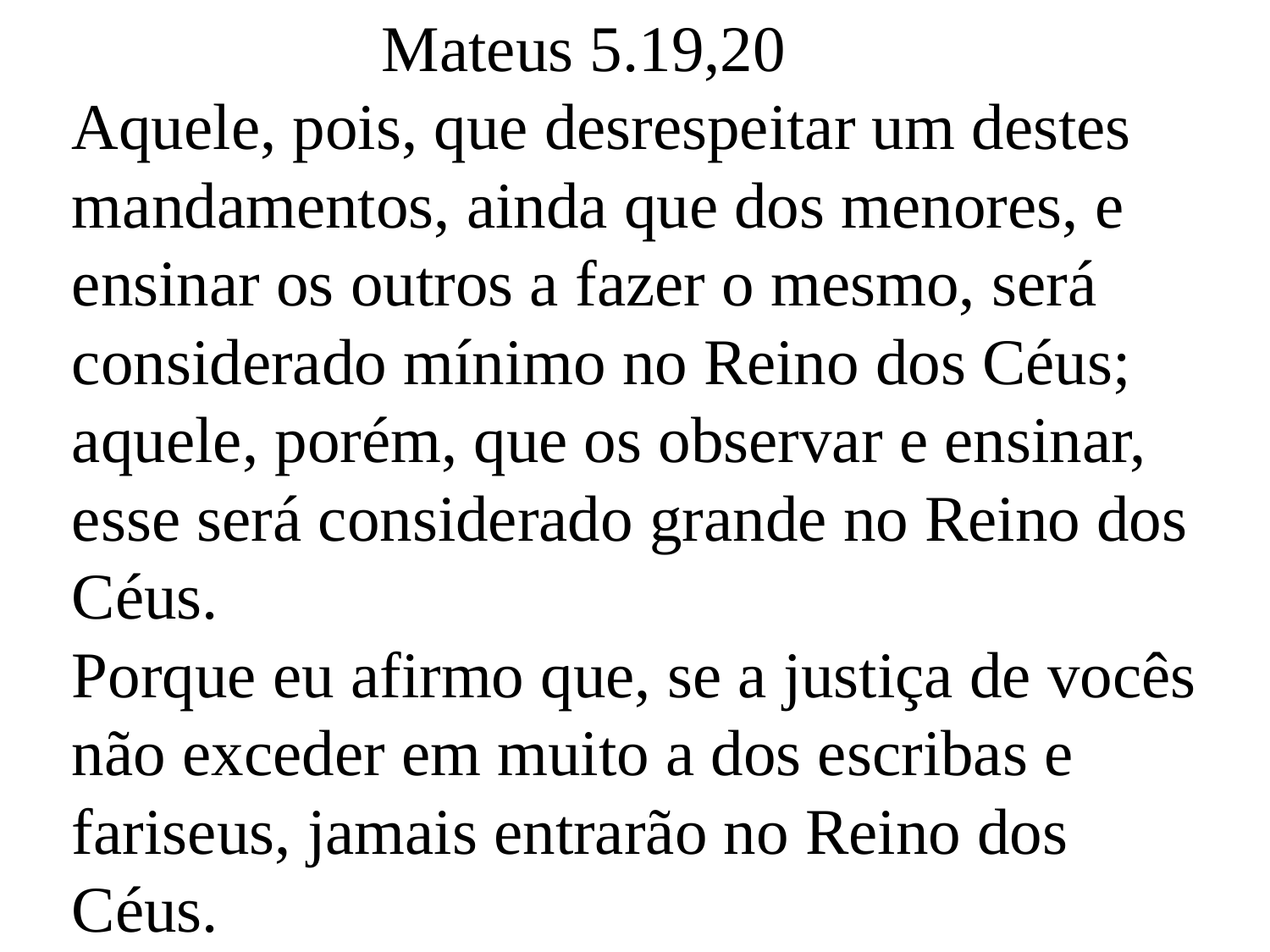

Mateus 5.19,20
Aquele, pois, que desrespeitar um destes mandamentos, ainda que dos menores, e ensinar os outros a fazer o mesmo, será considerado mínimo no Reino dos Céus; aquele, porém, que os observar e ensinar, esse será considerado grande no Reino dos Céus.
Porque eu afirmo que, se a justiça de vocês não exceder em muito a dos escribas e fariseus, jamais entrarão no Reino dos Céus.